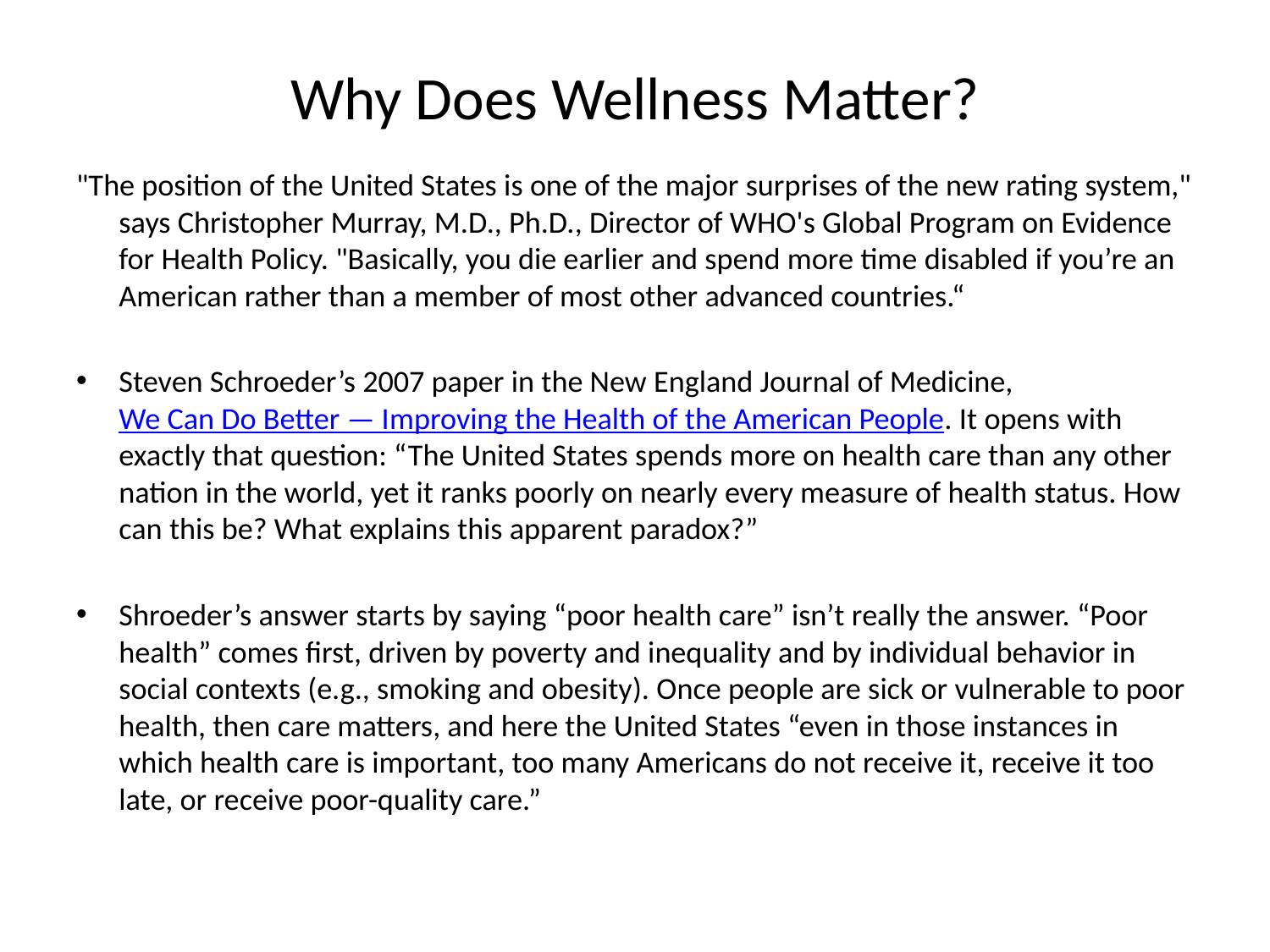

# Why Does Wellness Matter?
"The position of the United States is one of the major surprises of the new rating system," says Christopher Murray, M.D., Ph.D., Director of WHO's Global Program on Evidence for Health Policy. "Basically, you die earlier and spend more time disabled if you’re an American rather than a member of most other advanced countries.“

Steven Schroeder’s 2007 paper in the New England Journal of Medicine, We Can Do Better — Improving the Health of the American People. It opens with exactly that question: “The United States spends more on health care than any other nation in the world, yet it ranks poorly on nearly every measure of health status. How can this be? What explains this apparent paradox?”

Shroeder’s answer starts by saying “poor health care” isn’t really the answer. “Poor health” comes first, driven by poverty and inequality and by individual behavior in social contexts (e.g., smoking and obesity). Once people are sick or vulnerable to poor health, then care matters, and here the United States “even in those instances in which health care is important, too many Americans do not receive it, receive it too late, or receive poor-quality care.”